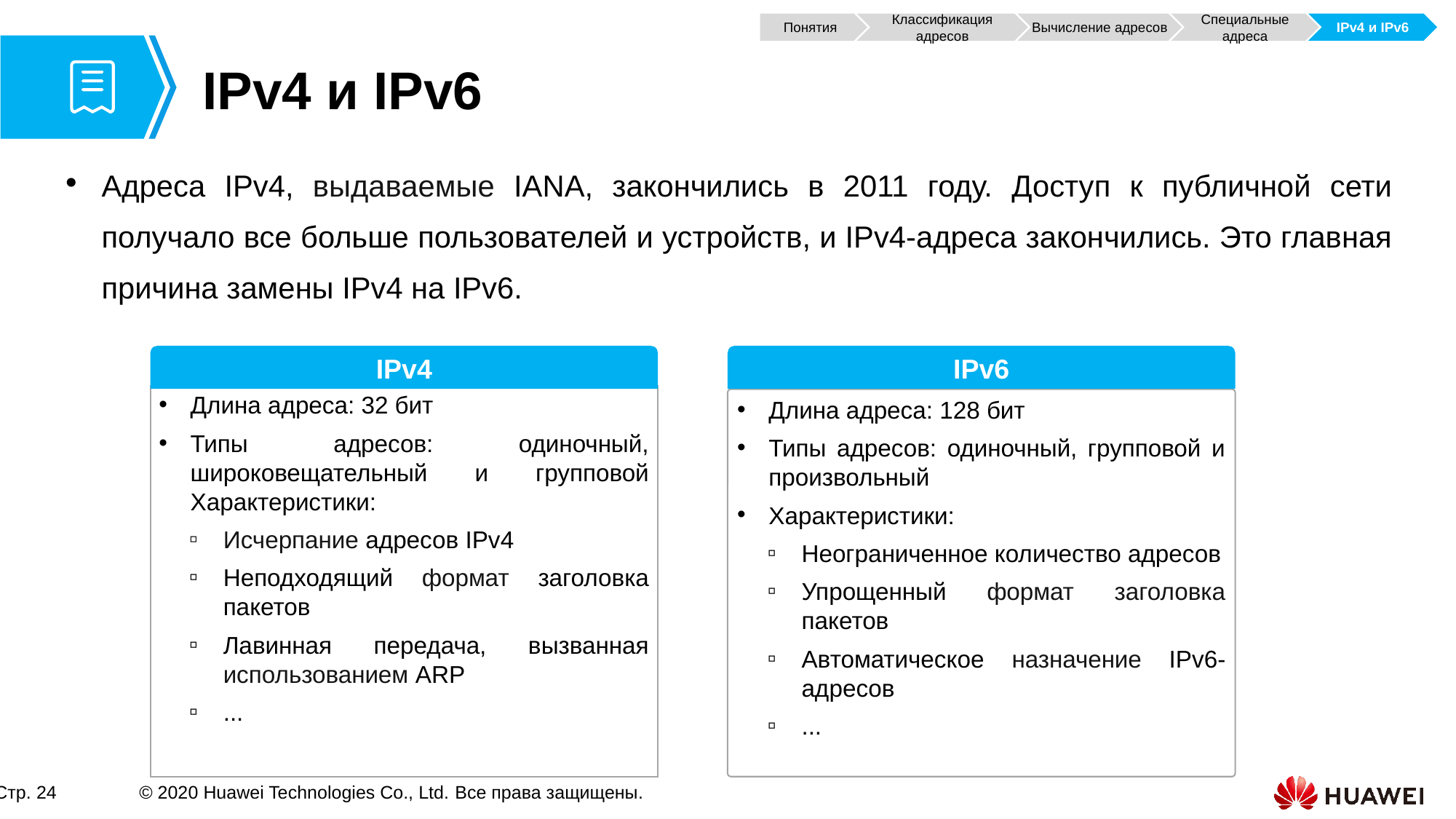

Понятия
Классификация адресов
Вычисление адресов
Специальные адреса
IPv4 и IPv6
# IPv4 и IPv6
Адреса IPv4, выдаваемые IANA, закончились в 2011 году. Доступ к публичной сети получало все больше пользователей и устройств, и IPv4-адреса закончились. Это главная причина замены IPv4 на IPv6.
IPv4
IPv6
Длина адреса: 32 бит
Типы адресов: одиночный, широковещательный и групповой Характеристики:
Исчерпание адресов IPv4
Неподходящий формат заголовка пакетов
Лавинная передача, вызванная использованием ARP
...
Длина адреса: 128 бит
Типы адресов: одиночный, групповой и произвольный
Характеристики:
Неограниченное количество адресов
Упрощенный формат заголовка пакетов
Автоматическое назначение IPv6-адресов
...